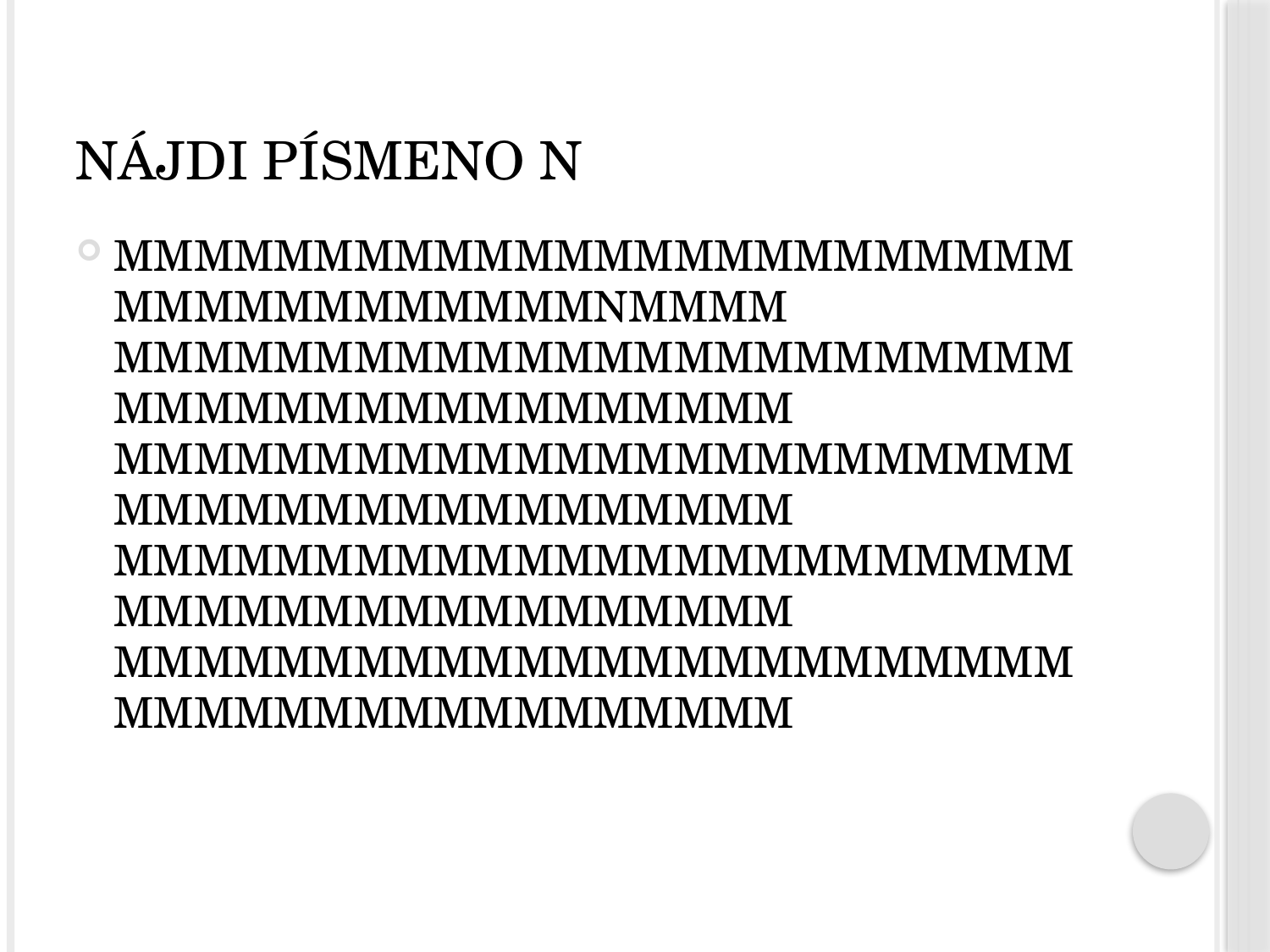

# Nájdi písmeno N
MMMMMMMMMMMMMMMMMMMMMMMMMMMMMMMMMMMMNMMMM
MMMMMMMMMMMMMMMMMMMMMMMMMMMMMMMMMMMMMMMMM
MMMMMMMMMMMMMMMMMMMMMMMMMMMMMMMMMMMMMMMMM
MMMMMMMMMMMMMMMMMMMMMMMMMMMMMMMMMMMMMMMMM
MMMMMMMMMMMMMMMMMMMMMMMMMMMMMMMMMMMMMMMMM